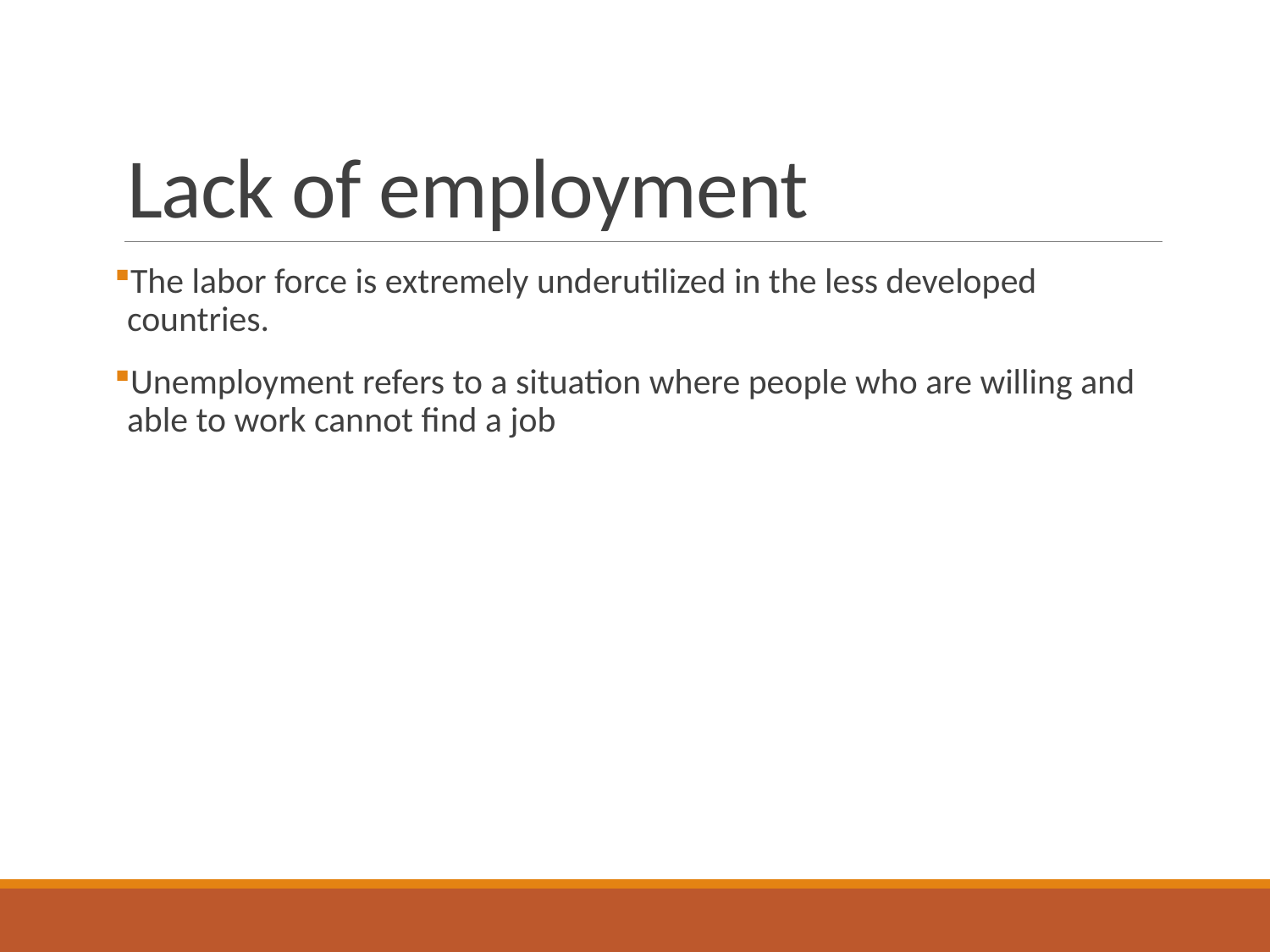

# Lack of employment
The labor force is extremely underutilized in the less developed countries.
Unemployment refers to a situation where people who are willing and able to work cannot find a job